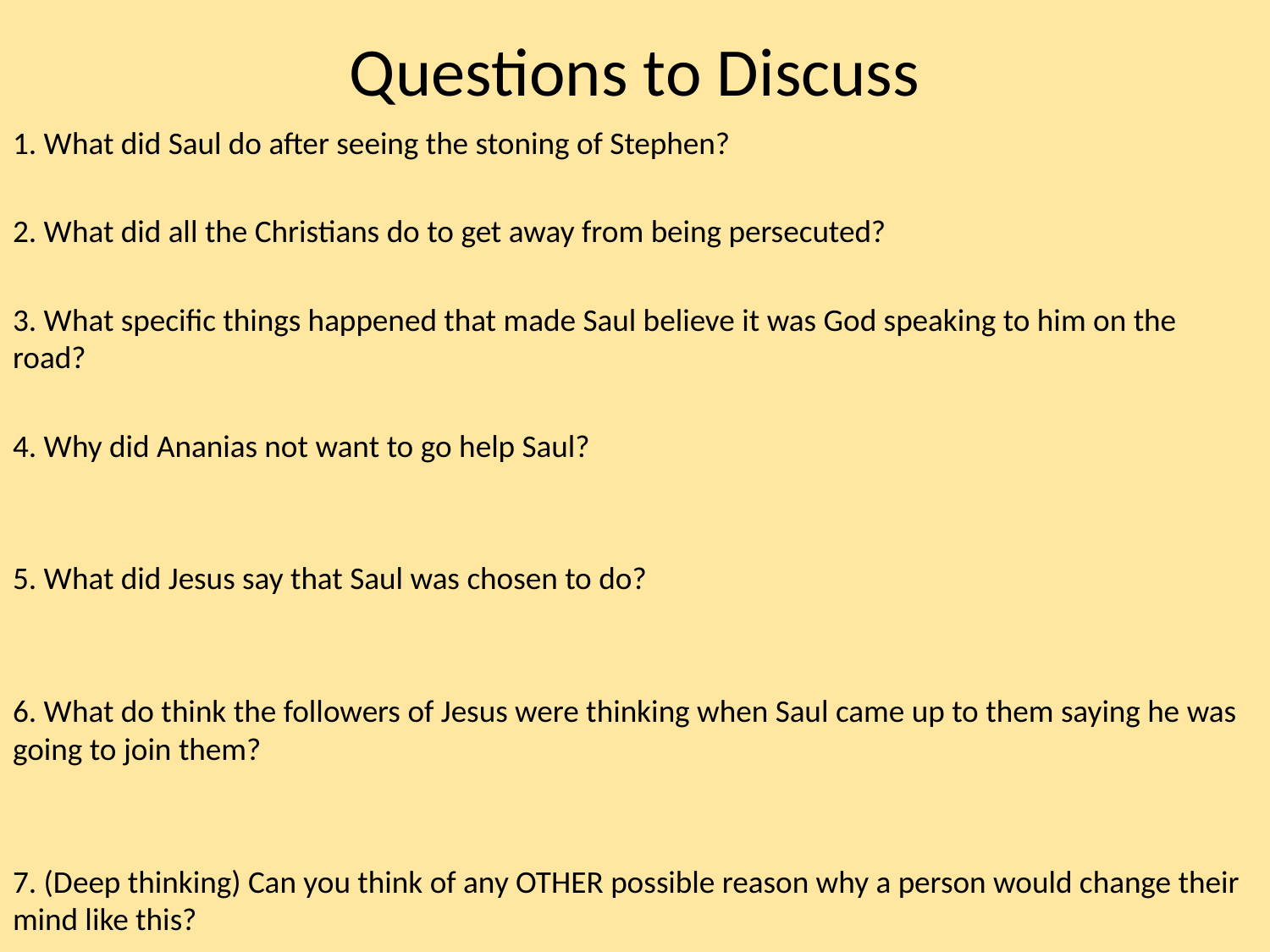

# Questions to Discuss
1. What did Saul do after seeing the stoning of Stephen?

2. What did all the Christians do to get away from being persecuted?

3. What specific things happened that made Saul believe it was God speaking to him on the road?

4. Why did Ananias not want to go help Saul?

5. What did Jesus say that Saul was chosen to do?

6. What do think the followers of Jesus were thinking when Saul came up to them saying he was going to join them?

7. (Deep thinking) Can you think of any OTHER possible reason why a person would change their mind like this?